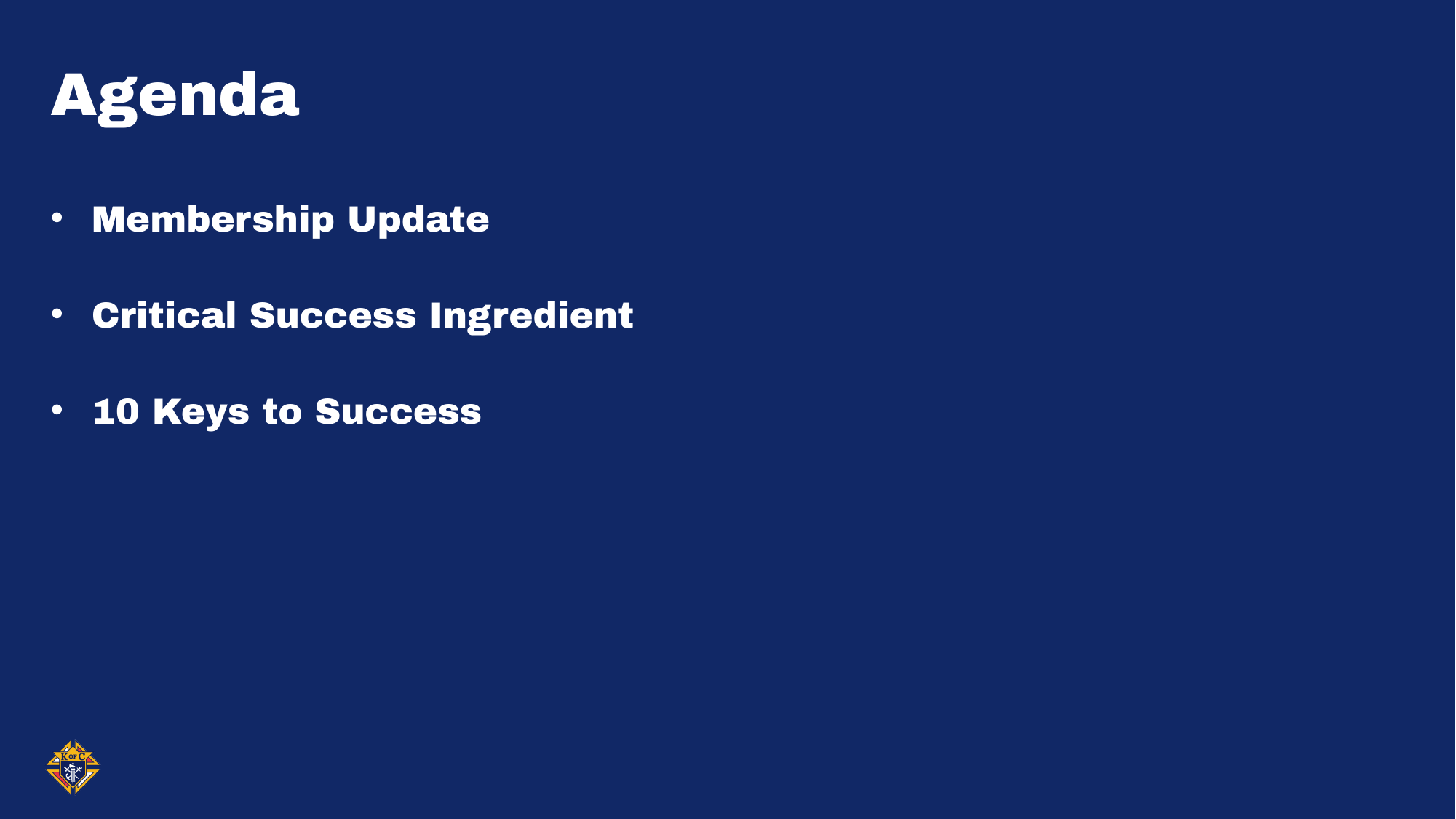

# Agenda
Membership Update

Critical Success Ingredient

10 Keys to Success